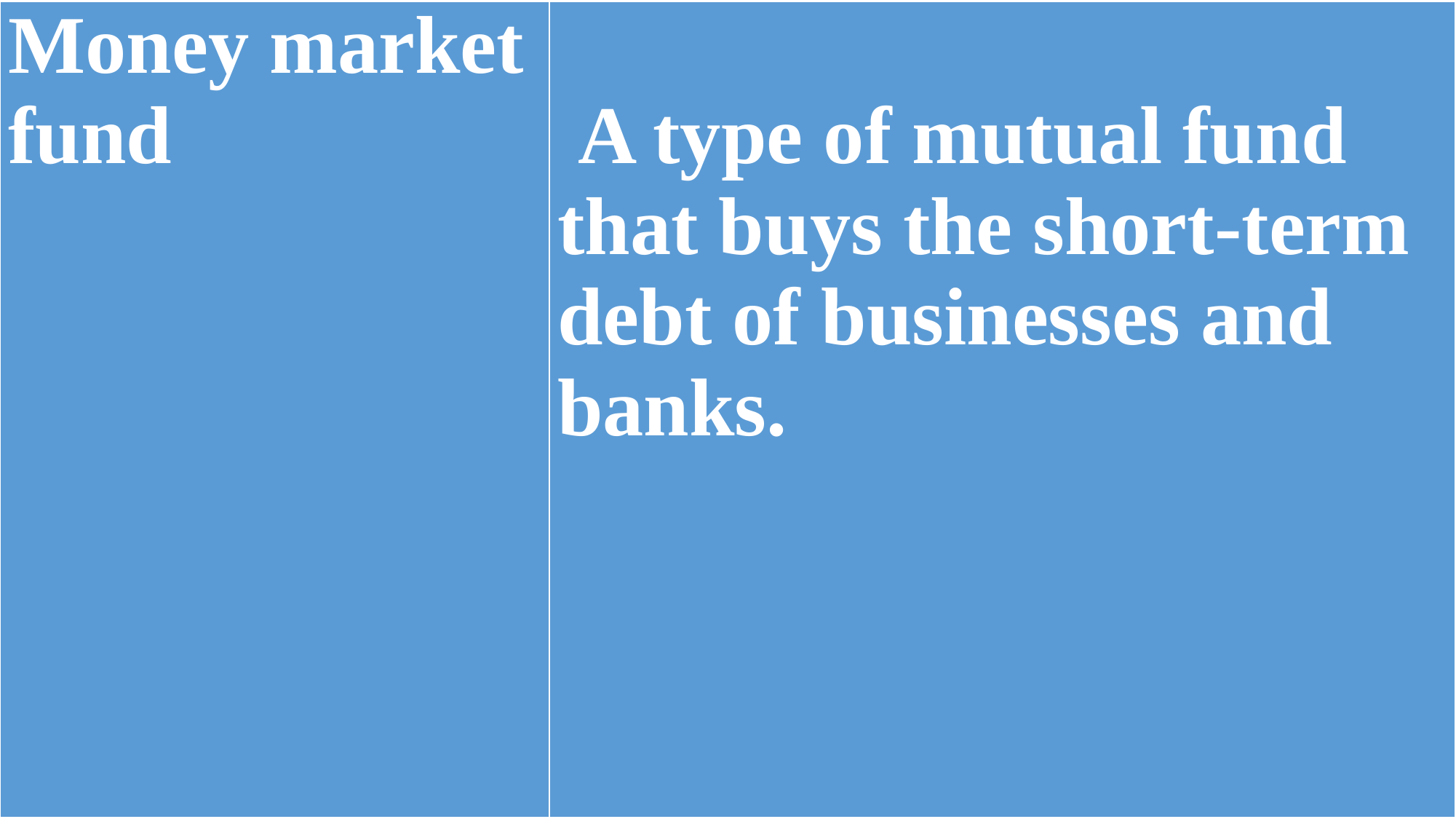

| Money market fund | A type of mutual fund that buys the short-term debt of businesses and banks. |
| --- | --- |